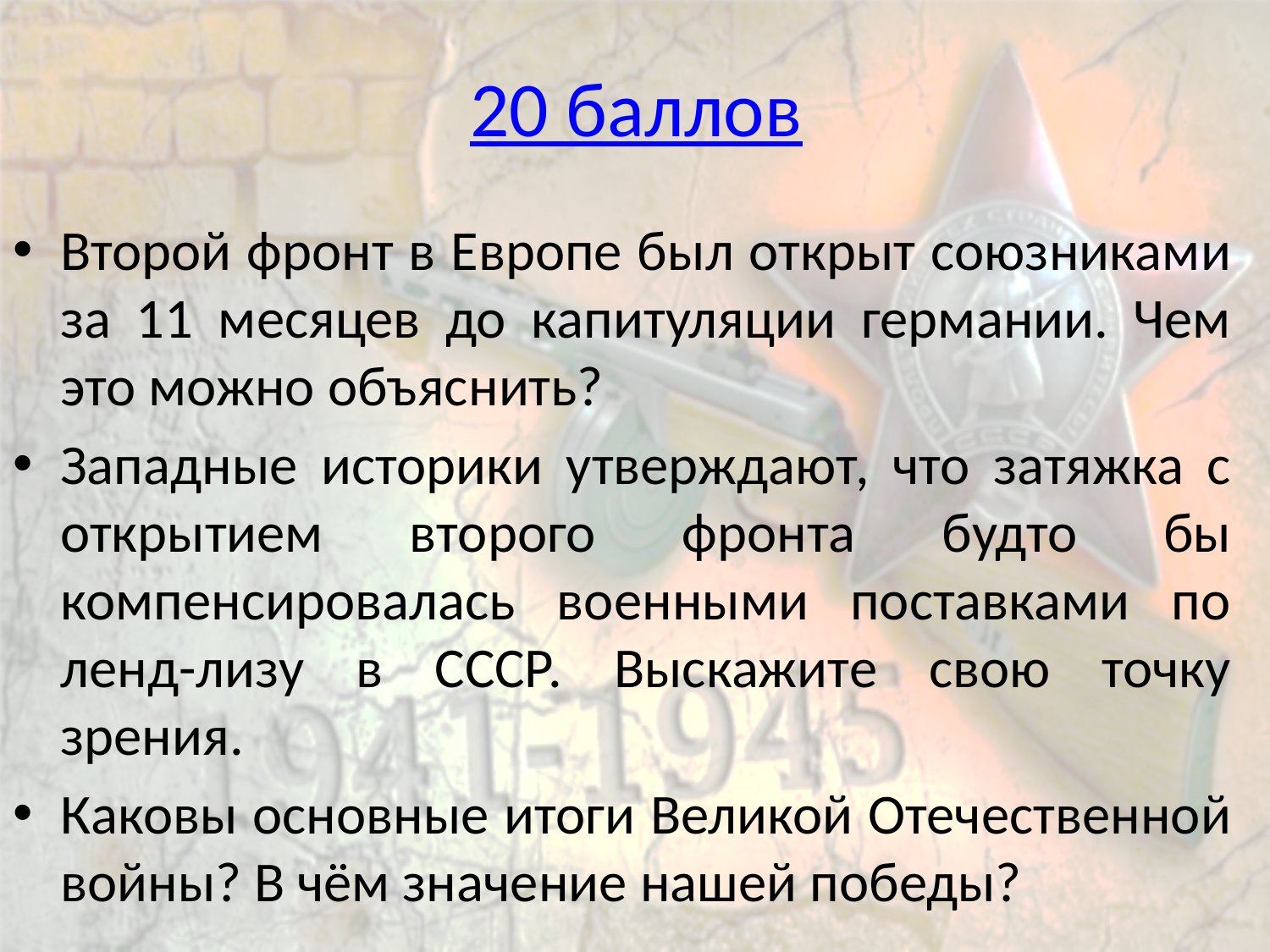

# 20 баллов
Второй фронт в Европе был открыт союзниками за 11 месяцев до капитуляции германии. Чем это можно объяснить?
Западные историки утверждают, что затяжка с открытием второго фронта будто бы компенсировалась военными поставками по ленд-лизу в СССР. Выскажите свою точку зрения.
Каковы основные итоги Великой Отечественной войны? В чём значение нашей победы?